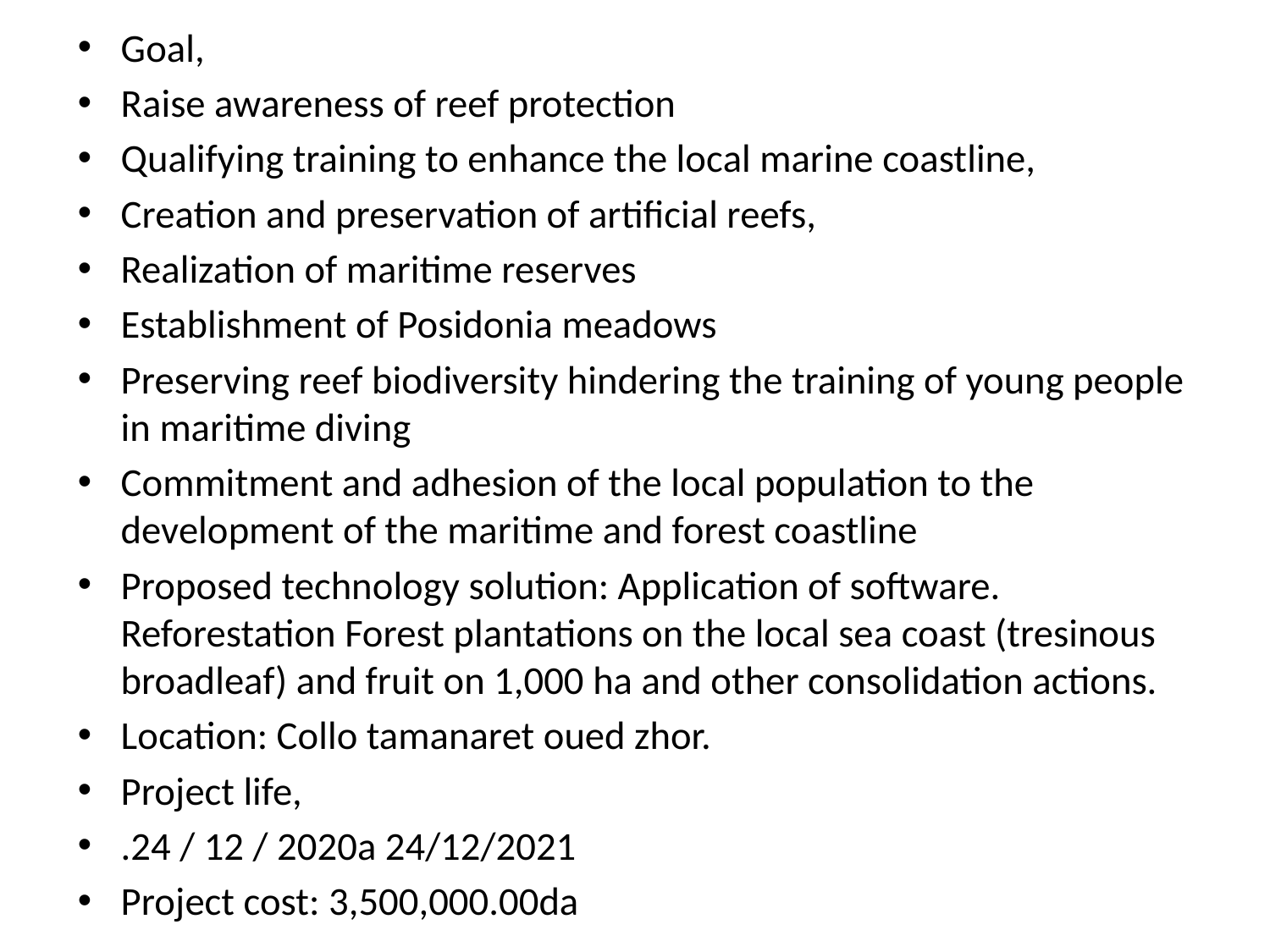

Goal,
Raise awareness of reef protection
Qualifying training to enhance the local marine coastline,
Creation and preservation of artificial reefs,
Realization of maritime reserves
Establishment of Posidonia meadows
Preserving reef biodiversity hindering the training of young people in maritime diving
Commitment and adhesion of the local population to the development of the maritime and forest coastline
Proposed technology solution: Application of software. Reforestation Forest plantations on the local sea coast (tresinous broadleaf) and fruit on 1,000 ha and other consolidation actions.
Location: Collo tamanaret oued zhor.
Project life,
.24 / 12 / 2020a 24/12/2021
Project cost: 3,500,000.00da